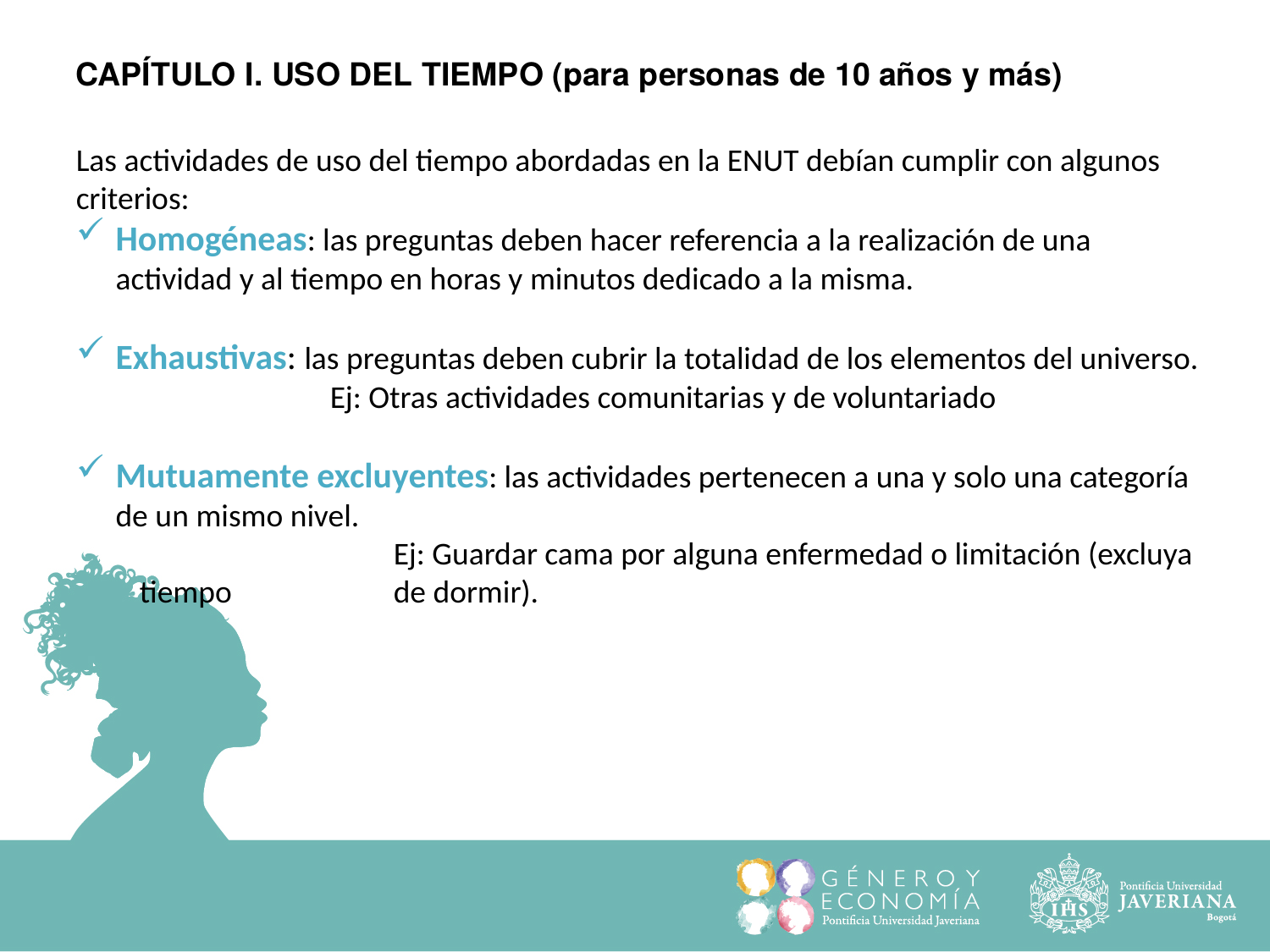

CAPÍTULO I. USO DEL TIEMPO (para personas de 10 años y más)
Las actividades de uso del tiempo abordadas en la ENUT debían cumplir con algunos criterios:
Homogéneas: las preguntas deben hacer referencia a la realización de una actividad y al tiempo en horas y minutos dedicado a la misma.

Exhaustivas: las preguntas deben cubrir la totalidad de los elementos del universo.
		Ej: Otras actividades comunitarias y de voluntariado

Mutuamente excluyentes: las actividades pertenecen a una y solo una categoría de un mismo nivel.
		Ej: Guardar cama por alguna enfermedad o limitación (excluya tiempo 		de dormir).